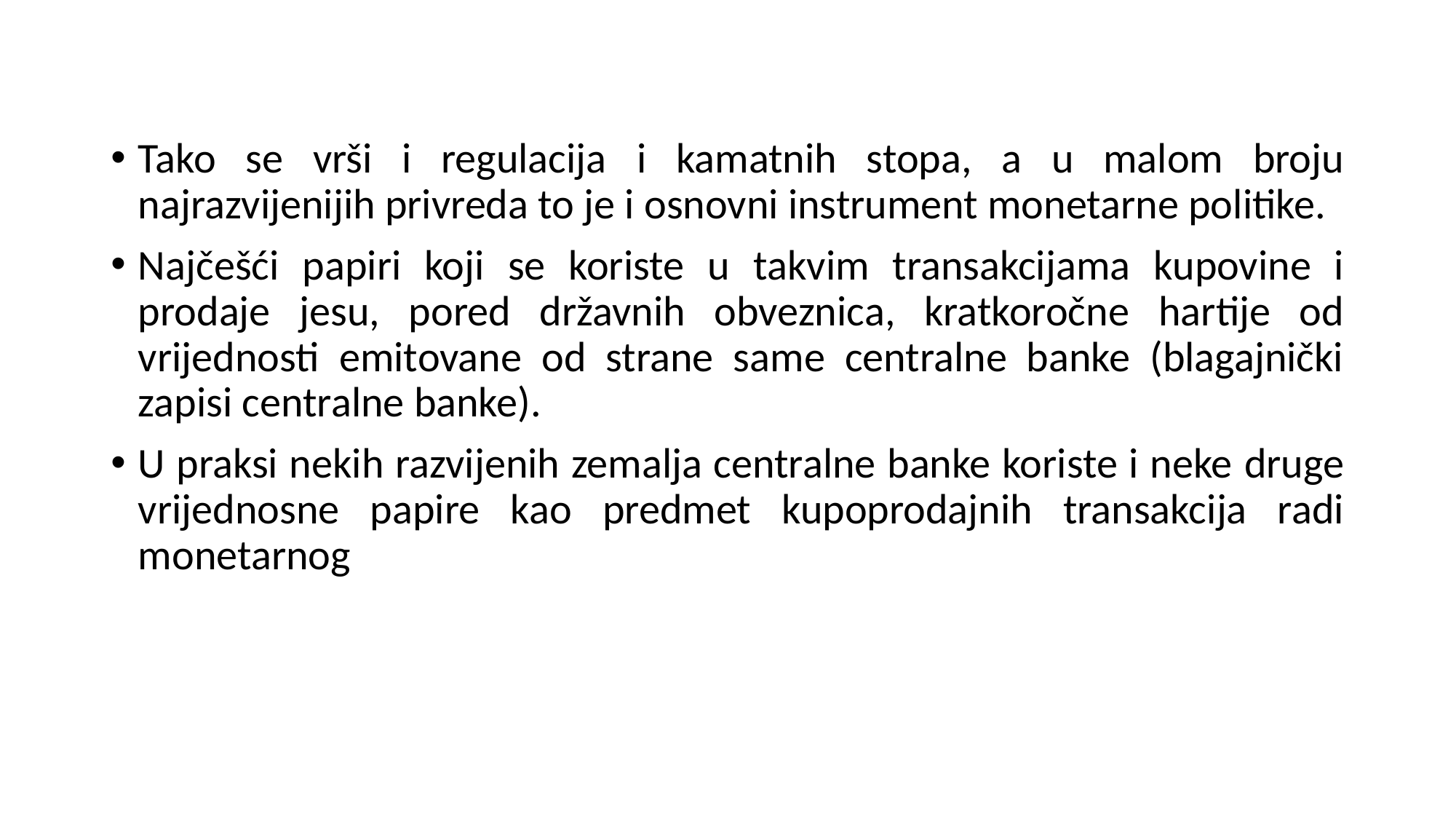

Tako se vrši i regulacija i kamatnih stopa, a u malom broju najrazvijenijih privreda to je i osnovni instrument monetarne politike.
Najčešći papiri koji se koriste u takvim transakcijama kupovine i prodaje jesu, pored državnih obveznica, kratkoročne hartije od vrijednosti emitovane od strane same centralne banke (blagajnički zapisi centralne banke).
U praksi nekih razvijenih zemalja centralne banke koriste i neke druge vrijednosne papire kao predmet kupoprodajnih transakcija radi monetarnog